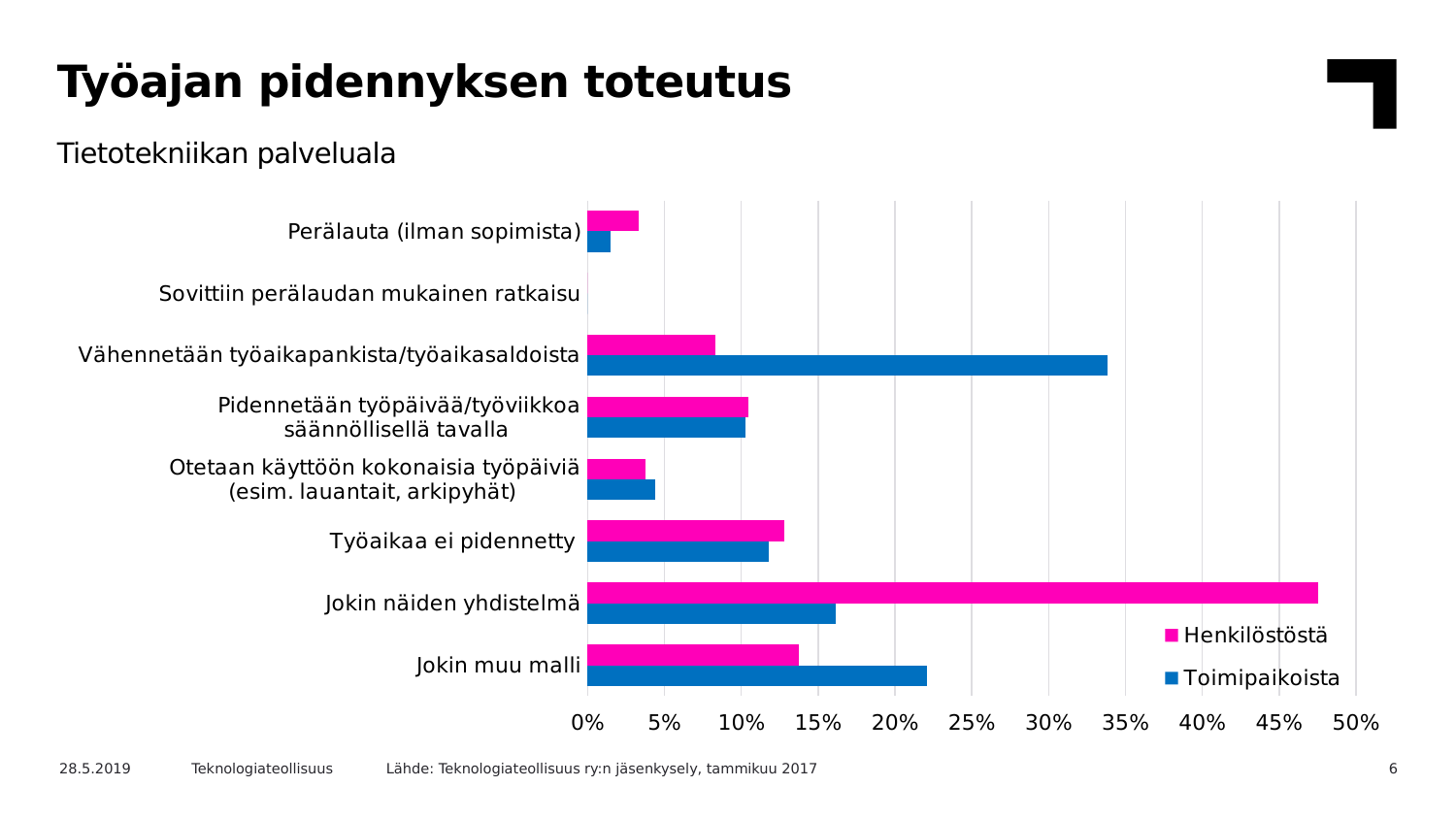

Työajan pidennyksen toteutus
Tietotekniikan palveluala

### Chart

| Category | Toimipaikoista | Henkilöstöstä |
|---|---|---|
| Jokin muu malli | 0.22058823529411764 | 0.1377906290570046 |
| Jokin näiden yhdistelmä | 0.16176470588235295 | 0.4754514339667178 |
| Työaikaa ei pidennetty  | 0.11764705882352941 | 0.12781777410598372 |
| Otetaan käyttöön kokonaisia työpäiviä
(esim. lauantait, arkipyhät)  | 0.04411764705882353 | 0.037944057594712616 |
| Pidennetään työpäivää/työviikkoa
säännöllisellä tavalla  | 0.10294117647058823 | 0.10462646052165703 |
| Vähennetään työaikapankista/työaikasaldoista | 0.3382352941176471 | 0.0831464652425351 |
| Sovittiin perälaudan mukainen ratkaisu | 0.0 | 0.0 |
| Perälauta (ilman sopimista) | 0.014705882352941176 | 0.03322317951138912 |
Lähde: Teknologiateollisuus ry:n jäsenkysely, tammikuu 2017
28.5.2019
Teknologiateollisuus
6